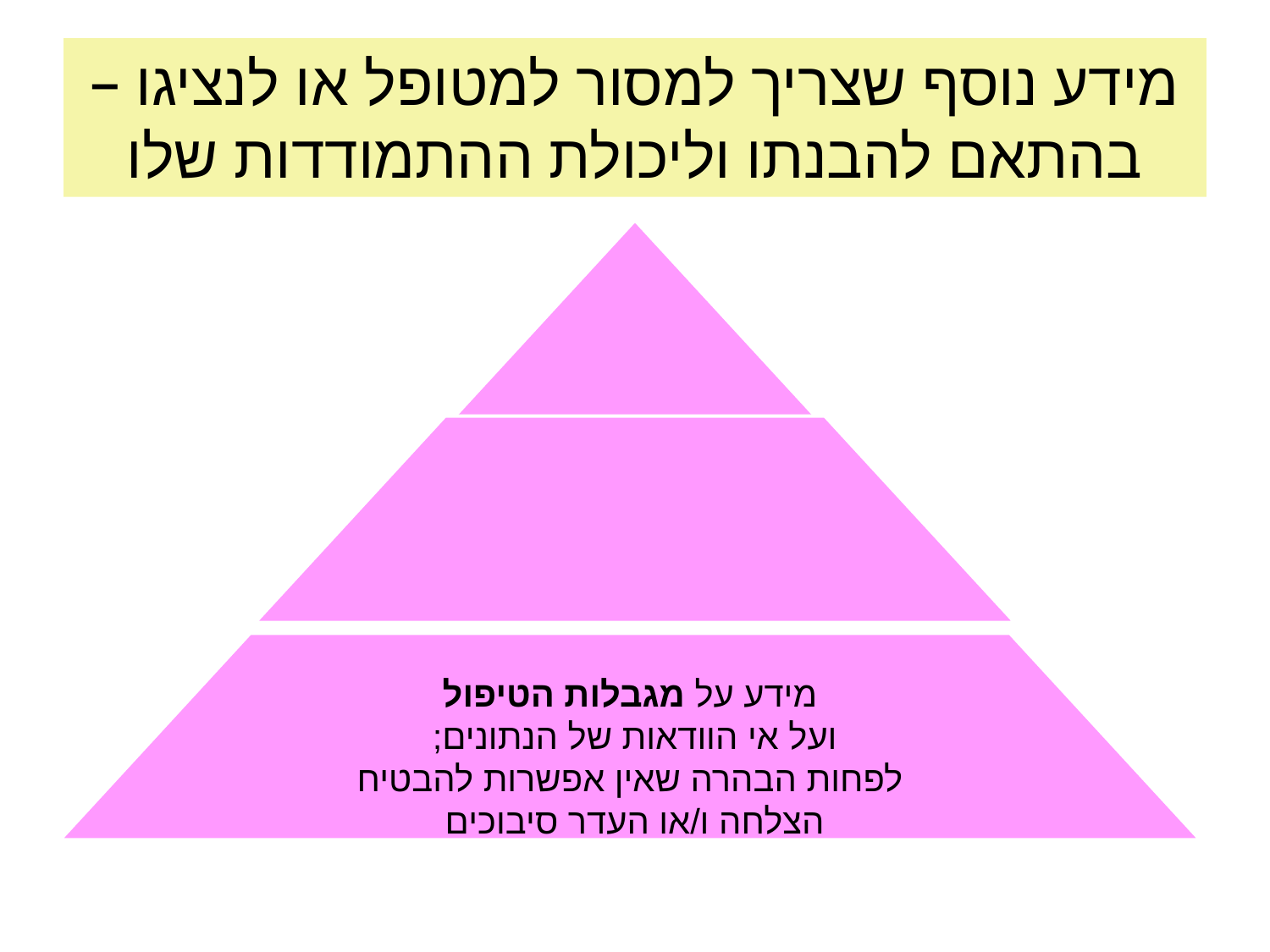

# מידע נוסף שצריך למסור למטופל או לנציגו – בהתאם להבנתו וליכולת ההתמודדות שלו

מידע על מגבלות הטיפול
ועל אי הוודאות של הנתונים;
לפחות הבהרה שאין אפשרות להבטיח
הצלחה ו/או העדר סיבוכים